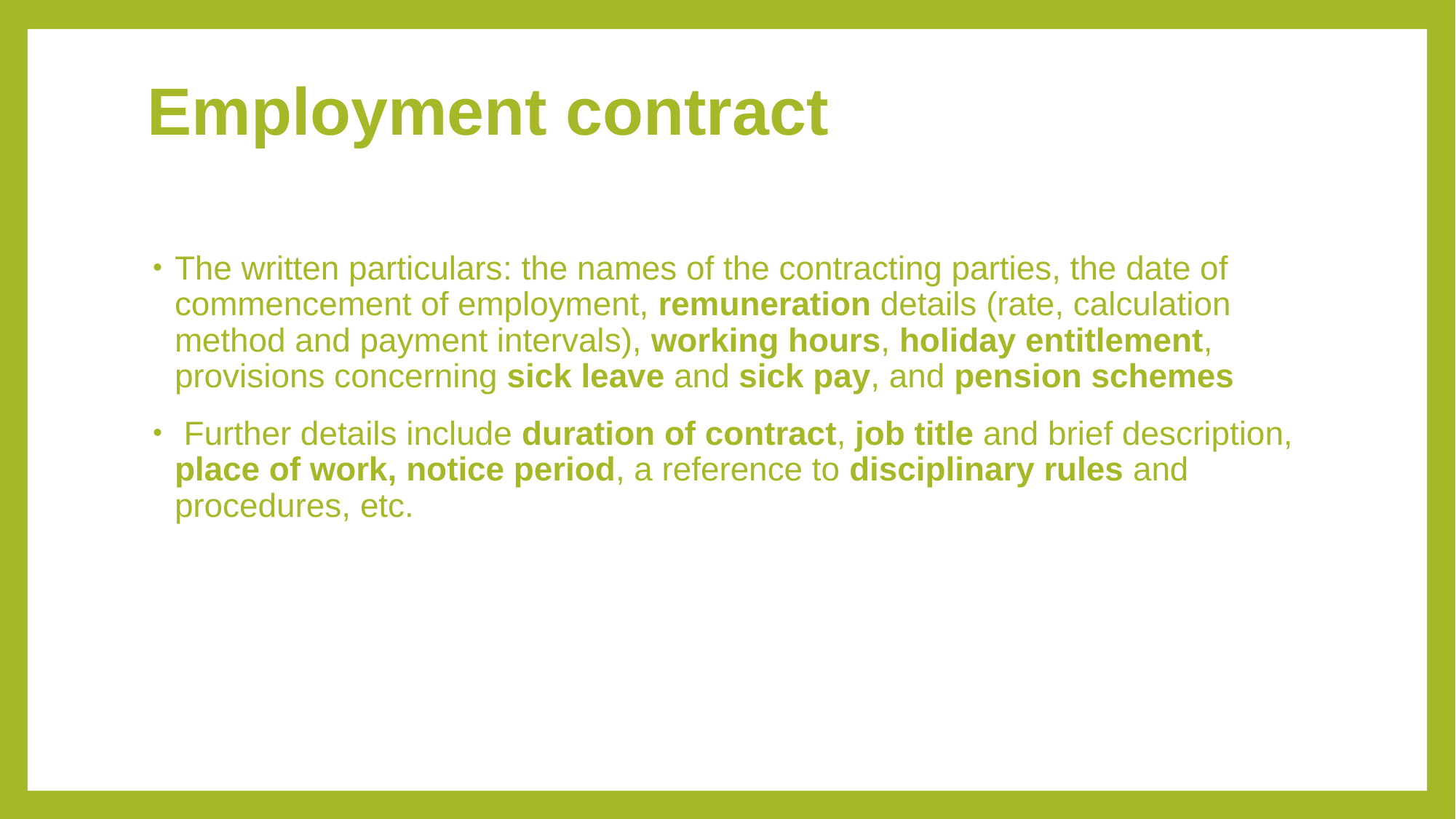

# Employment contract
The written particulars: the names of the contracting parties, the date of commencement of employment, remuneration details (rate, calculation method and payment intervals), working hours, holiday entitlement, provisions concerning sick leave and sick pay, and pension schemes
 Further details include duration of contract, job title and brief description, place of work, notice period, a reference to disciplinary rules and procedures, etc.